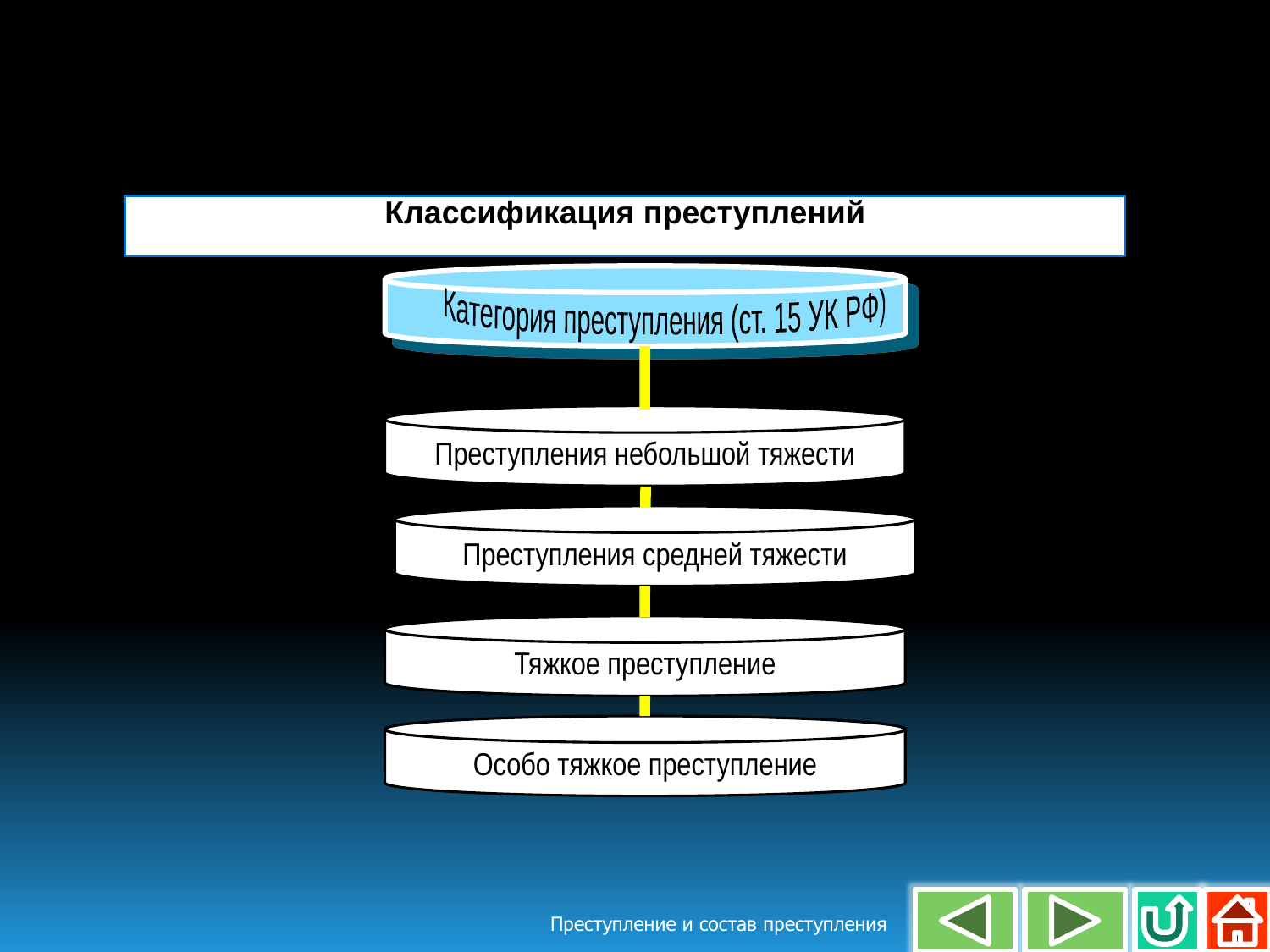

Классификация преступлений

Категория преступления (ст. 15 УК РФ)

Преступления небольшой тяжести

Преступления средней тяжести

Тяжкое преступление

Особо тяжкое преступление

Преступление и состав преступления